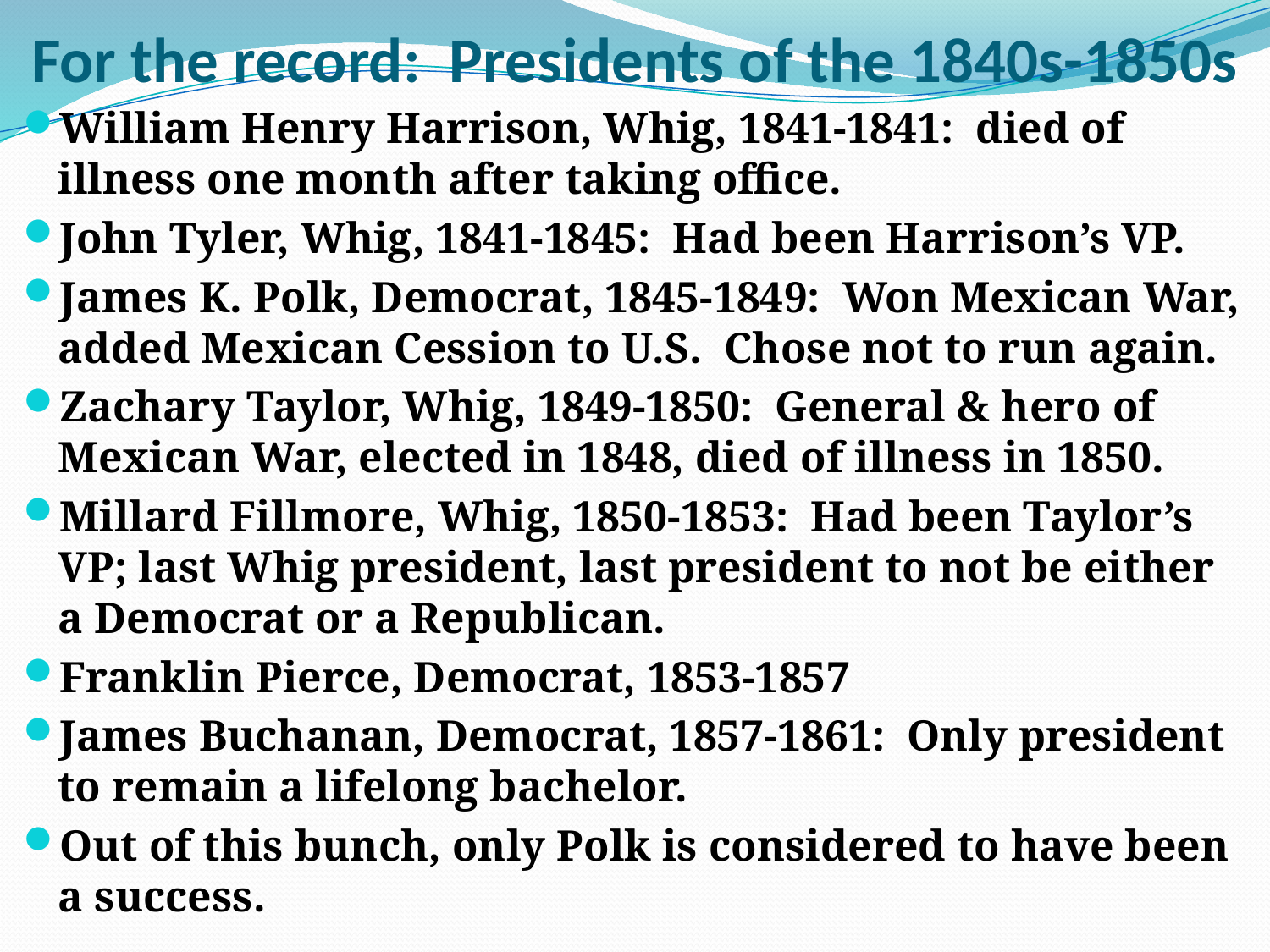

# For the record:  Presidents of the 1840s-1850s
William Henry Harrison, Whig, 1841-1841:  died of illness one month after taking office.
John Tyler, Whig, 1841-1845:  Had been Harrison’s VP.
James K. Polk, Democrat, 1845-1849:  Won Mexican War, added Mexican Cession to U.S.  Chose not to run again.
Zachary Taylor, Whig, 1849-1850:  General & hero of Mexican War, elected in 1848, died of illness in 1850.
Millard Fillmore, Whig, 1850-1853:  Had been Taylor’s VP; last Whig president, last president to not be either a Democrat or a Republican.
Franklin Pierce, Democrat, 1853-1857
James Buchanan, Democrat, 1857-1861:  Only president to remain a lifelong bachelor.
Out of this bunch, only Polk is considered to have been a success.